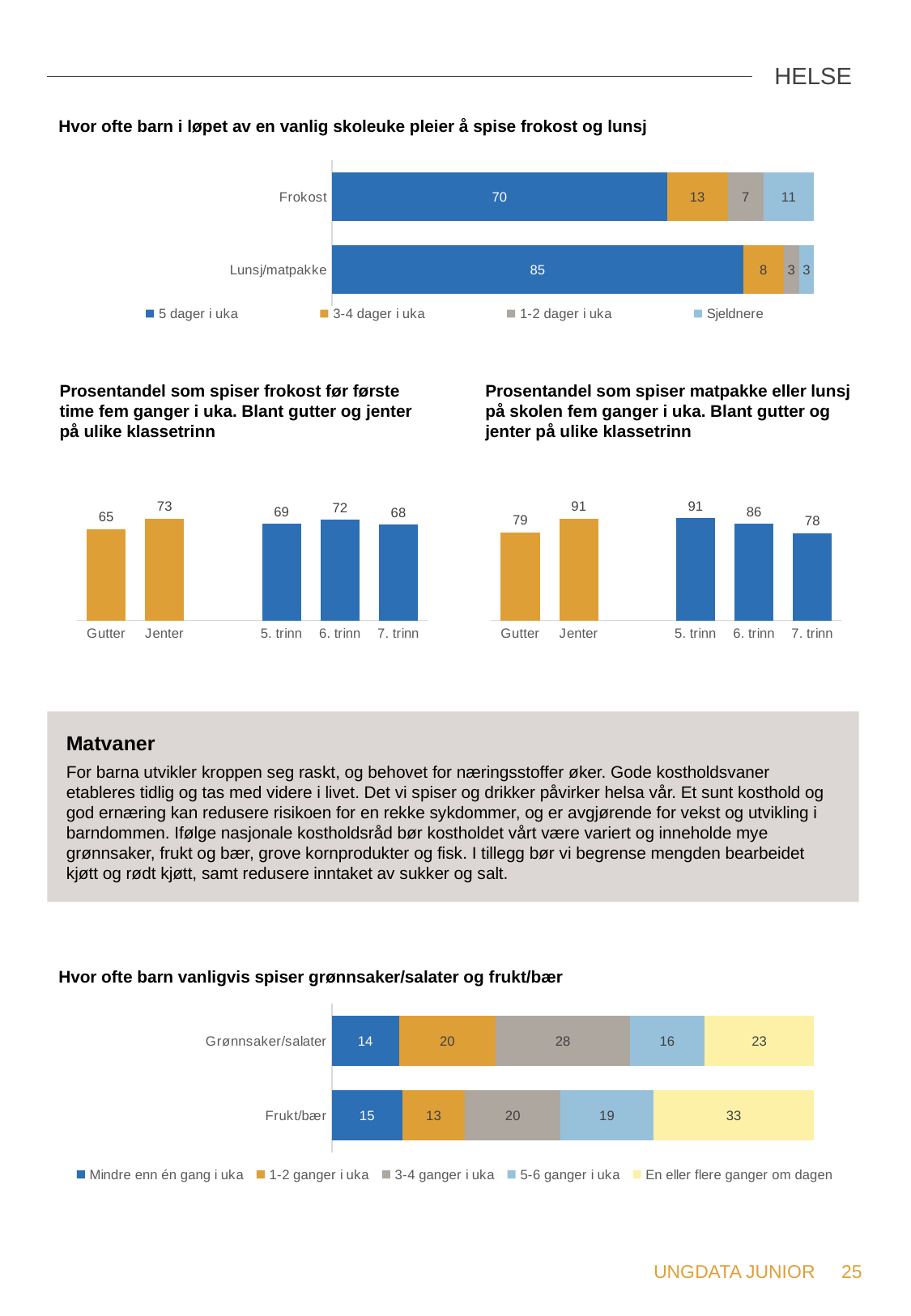

HELSE
Hvor ofte barn i løpet av en vanlig skoleuke pleier å spise frokost og lunsj

### Chart

| Category | 5 dager i uka | 3-4 dager i uka | 1-2 dager i uka | Sjeldnere |
|---|---|---|---|---|
| Frokost | 69.5 | 12.6 | 7.3999999999999995 | 10.5 |
| Lunsj/matpakke | 85.3 | 8.4 | 3.2 | 3.2 |
Prosentandel som spiser frokost før første time fem ganger i uka. Blant gutter og jenter på ulike klassetrinn
Prosentandel som spiser matpakke eller lunsj på skolen fem ganger i uka. Blant gutter og jenter på ulike klassetrinn

### Chart

| Category |  |
|---|---|
| Gutter | 65.2 |
| Jenter | 72.7 |
|  | None |
| 5. trinn | 69.0 |
| 6. trinn | 71.8 |
| 7. trinn | 68.30000000000001 |

### Chart

| Category |  |
|---|---|
| Gutter | 78.7 |
| Jenter | 90.9 |
|  | None |
| 5. trinn | 91.4 |
| 6. trinn | 86.1 |
| 7. trinn | 78.0 |
Matvaner
For barna utvikler kroppen seg raskt, og behovet for næringsstoffer øker. Gode kostholdsvaner etableres tidlig og tas med videre i livet. Det vi spiser og drikker påvirker helsa vår. Et sunt kosthold og god ernæring kan redusere risikoen for en rekke sykdommer, og er avgjørende for vekst og utvikling i barndommen. Ifølge nasjonale kostholdsråd bør kostholdet vårt være variert og inneholde mye grønnsaker, frukt og bær, grove kornprodukter og fisk. I tillegg bør vi begrense mengden bearbeidet kjøtt og rødt kjøtt, samt redusere inntaket av sukker og salt.
Hvor ofte barn vanligvis spiser grønnsaker/salater og frukt/bær

### Chart

| Category | Mindre enn én gang i uka | 1-2 ganger i uka | 3-4 ganger i uka | 5-6 ganger i uka | En eller flere ganger om dagen |
|---|---|---|---|---|---|
| Grønnsaker/salater | 13.9 | 20.1 | 27.800000000000004 | 15.5 | 22.7 |
| Frukt/bær | 14.6 | 13.0 | 19.8 | 19.3 | 33.3 |
	UNGDATA JUNIOR	 25